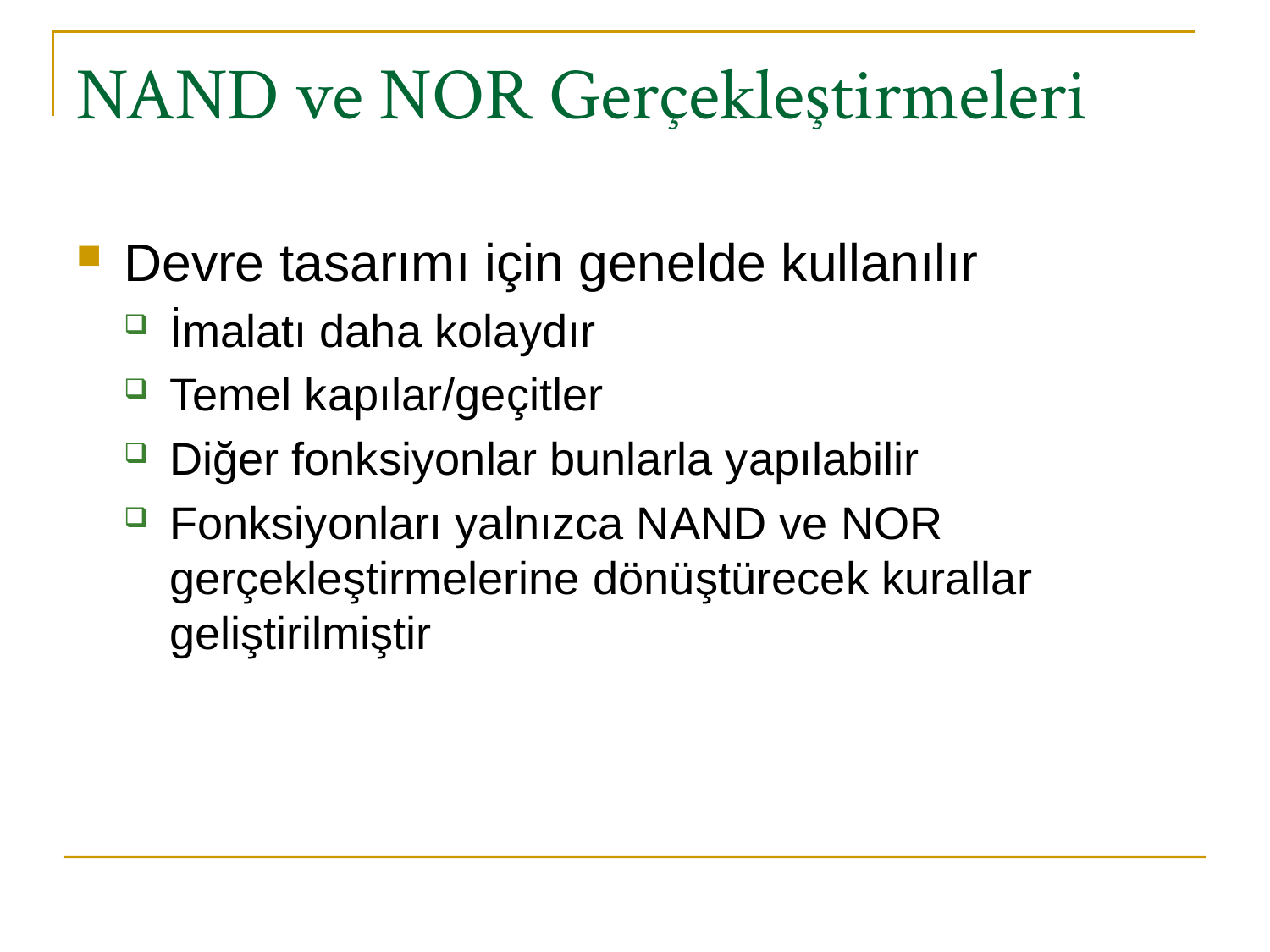

# NAND ve NOR Gerçekleştirmeleri
Devre tasarımı için genelde kullanılır
İmalatı daha kolaydır
Temel kapılar/geçitler
Diğer fonksiyonlar bunlarla yapılabilir
Fonksiyonları yalnızca NAND ve NOR gerçekleştirmelerine dönüştürecek kurallar geliştirilmiştir